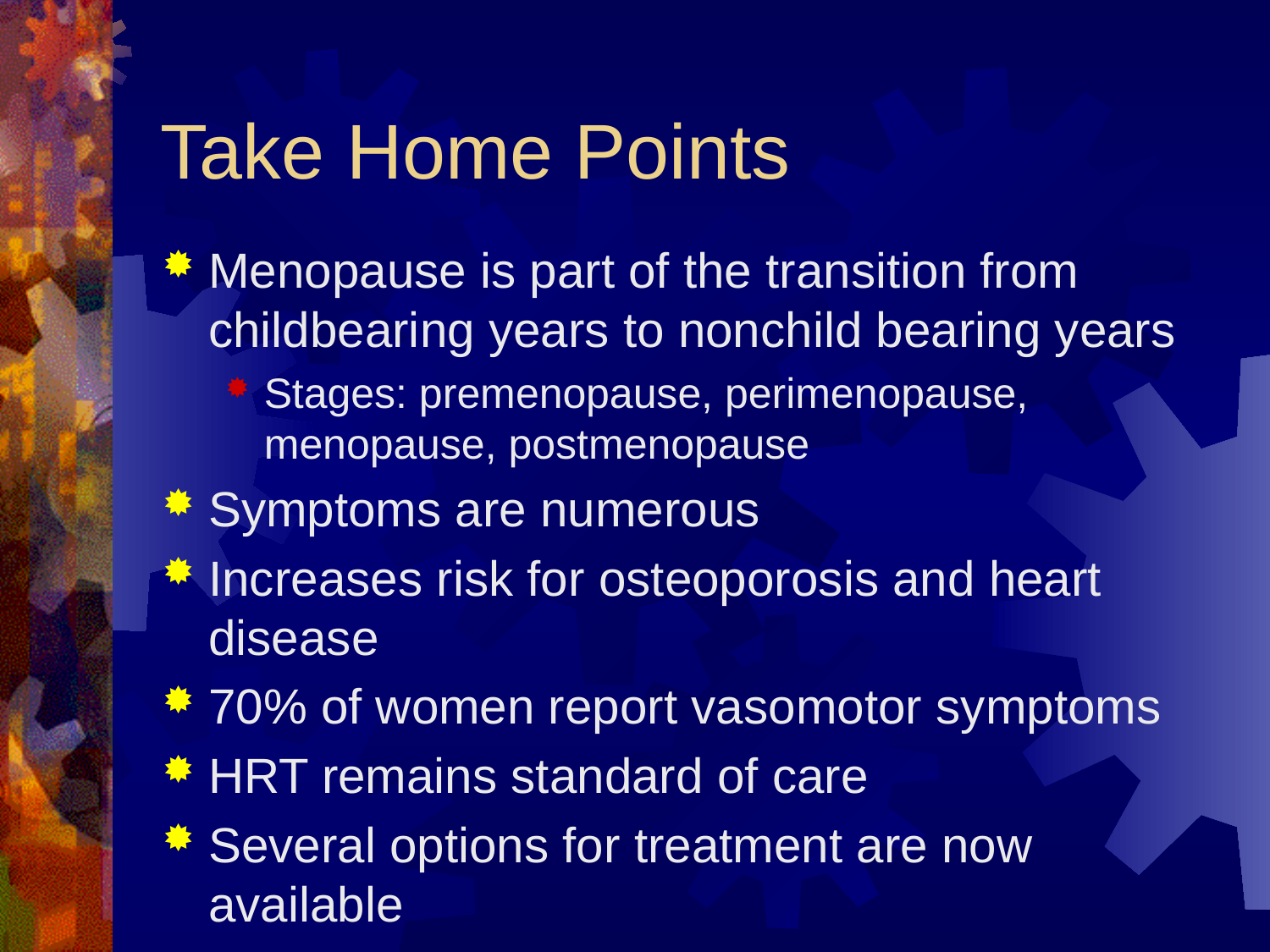

# Take Home Points
Menopause is part of the transition from childbearing years to nonchild bearing years
Stages: premenopause, perimenopause, menopause, postmenopause
Symptoms are numerous
Increases risk for osteoporosis and heart disease
70% of women report vasomotor symptoms
HRT remains standard of care
Several options for treatment are now available